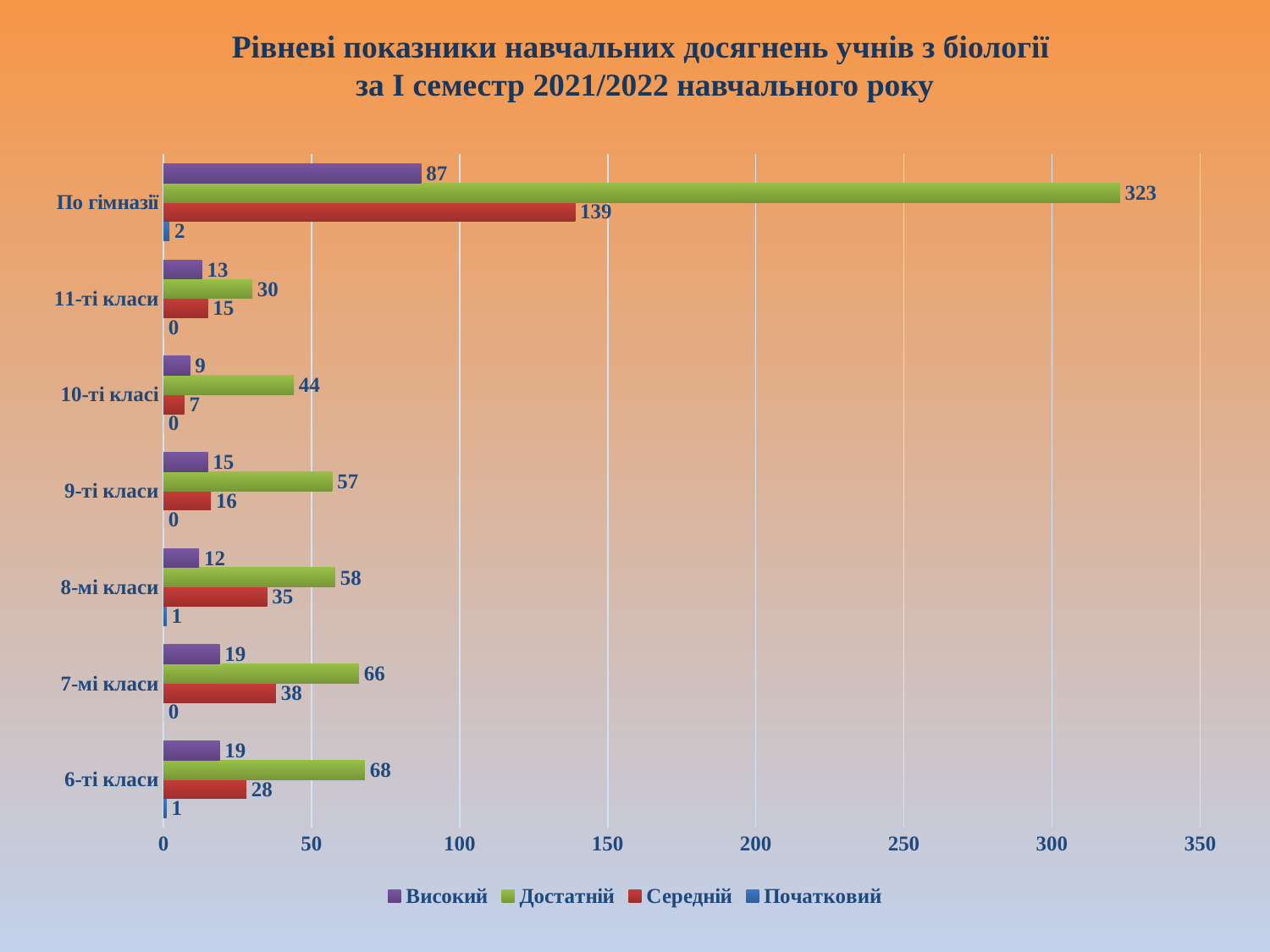

# Рівневі показники навчальних досягнень учнів з біології за І семестр 2021/2022 навчального року

### Chart

| Category | Початковий | Середній | Достатній | Високий |
|---|---|---|---|---|
| 6-ті класи | 1.0 | 28.0 | 68.0 | 19.0 |
| 7-мі класи | 0.0 | 38.0 | 66.0 | 19.0 |
| 8-мі класи | 1.0 | 35.0 | 58.0 | 12.0 |
| 9-ті класи | 0.0 | 16.0 | 57.0 | 15.0 |
| 10-ті класі | 0.0 | 7.0 | 44.0 | 9.0 |
| 11-ті класи | 0.0 | 15.0 | 30.0 | 13.0 |
| По гімназії | 2.0 | 139.0 | 323.0 | 87.0 |